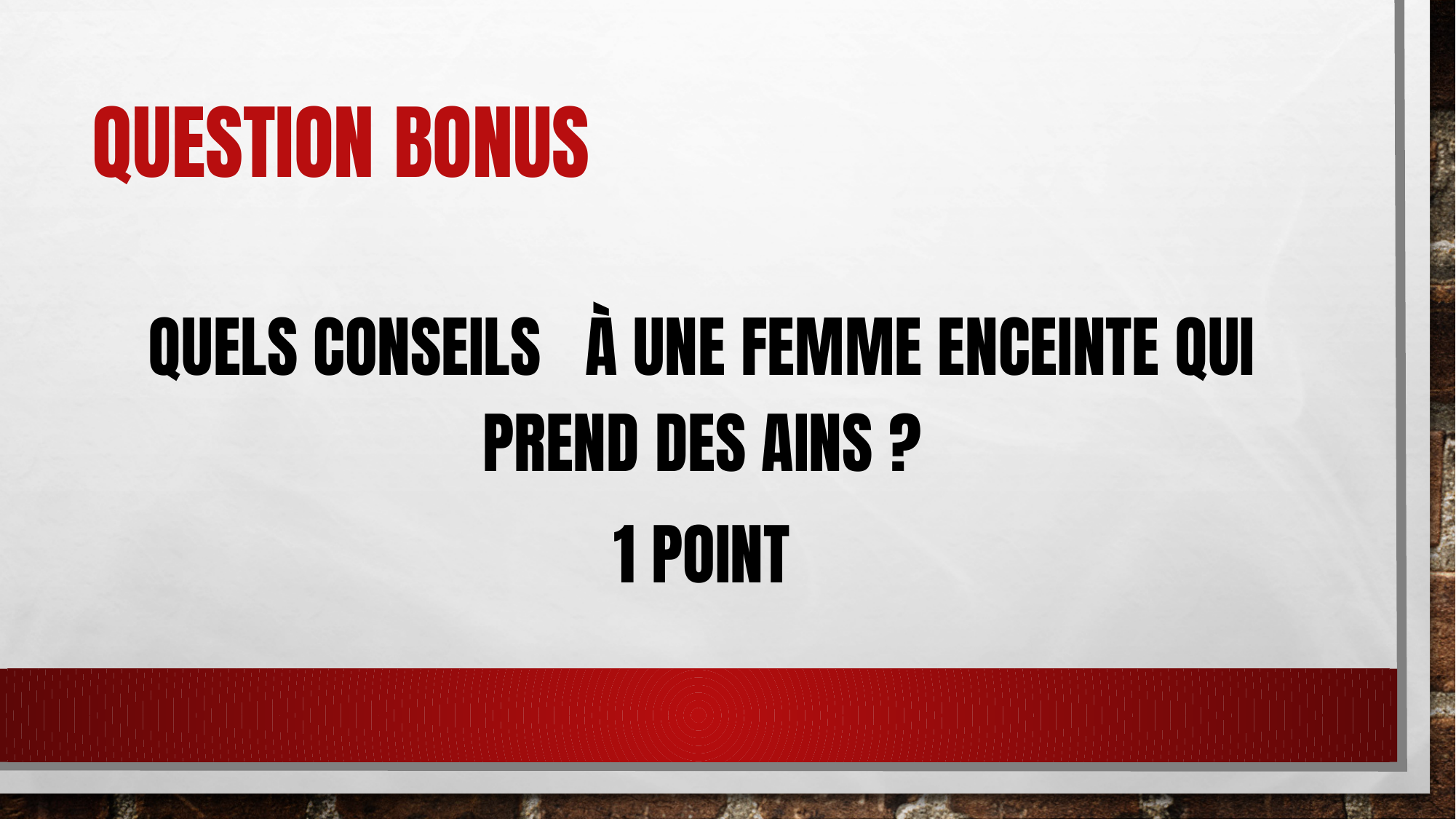

# Question bonus
Quels conseils 	à UNE FEMME ENCEINTE QUI PREND DES AINS ?
1 point